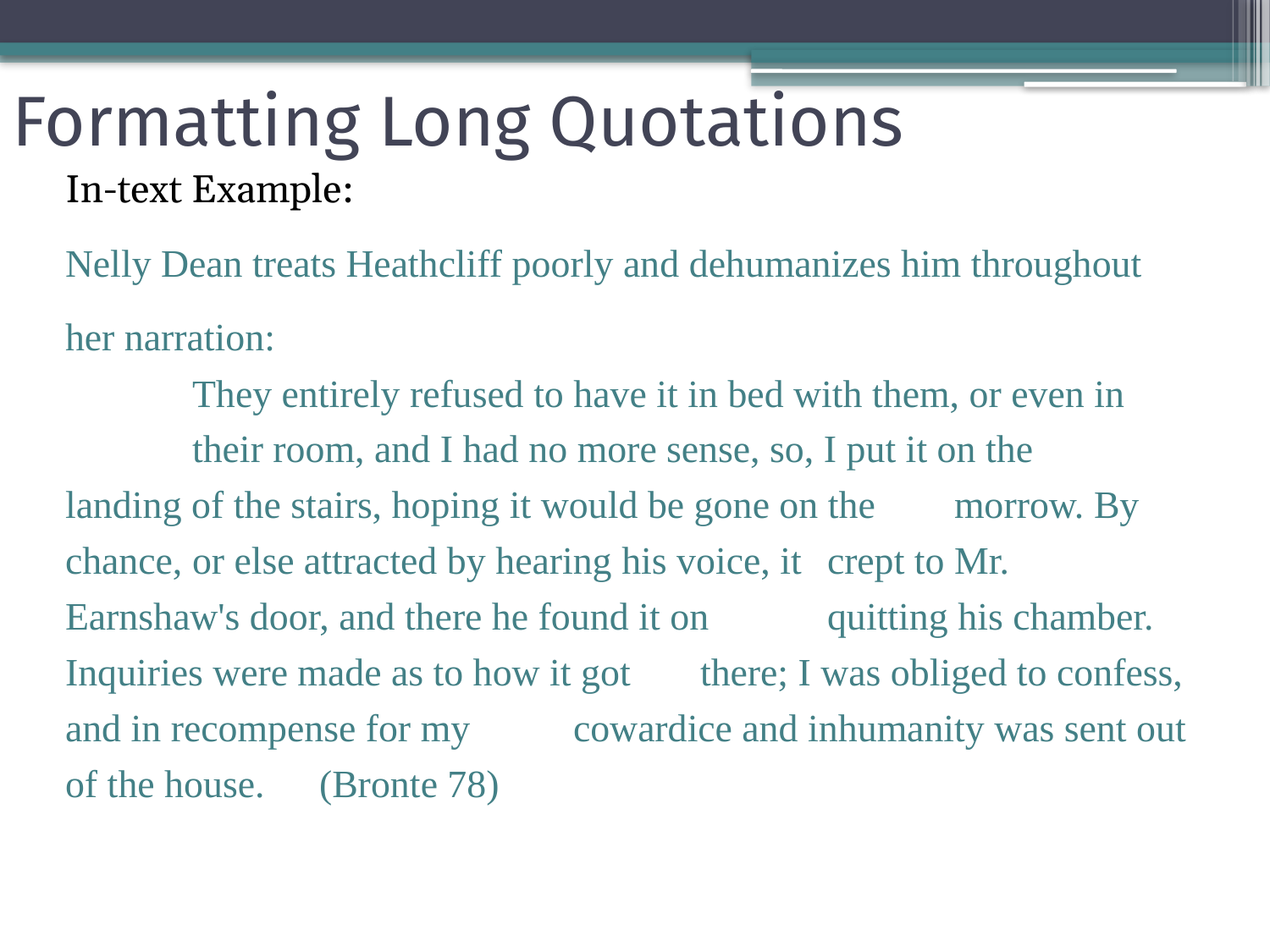

Formatting Long Quotations
In-text Example:
Nelly Dean treats Heathcliff poorly and dehumanizes him throughout her narration:
    	They entirely refused to have it in bed with them, or even in 	their room, and I had no more sense, so, I put it on the 	landing of the stairs, hoping it would be gone on the 	morrow. By chance, or else attracted by hearing his voice, it 	crept to Mr. Earnshaw's door, and there he found it on 	quitting his chamber. Inquiries were made as to how it got 	there; I was obliged to confess, and in recompense for my 	cowardice and inhumanity was sent out of the house. 	(Bronte 78)